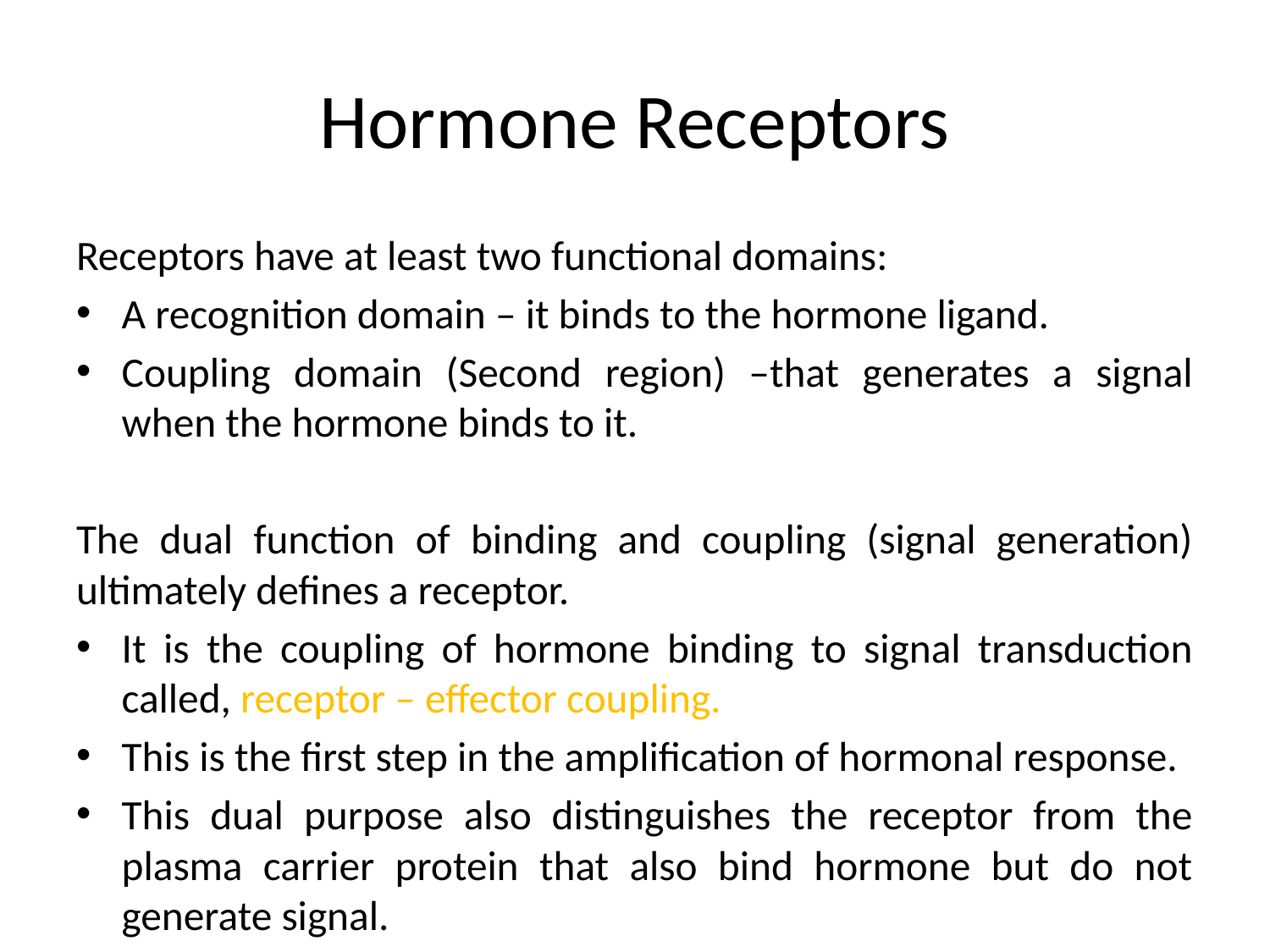

# Hormone Receptors
Receptors have at least two functional domains:
A recognition domain – it binds to the hormone ligand.
Coupling domain (Second region) –that generates a signal when the hormone binds to it.

The dual function of binding and coupling (signal generation) ultimately defines a receptor.
It is the coupling of hormone binding to signal transduction called, receptor – effector coupling.
This is the first step in the amplification of hormonal response.
This dual purpose also distinguishes the receptor from the plasma carrier protein that also bind hormone but do not generate signal.